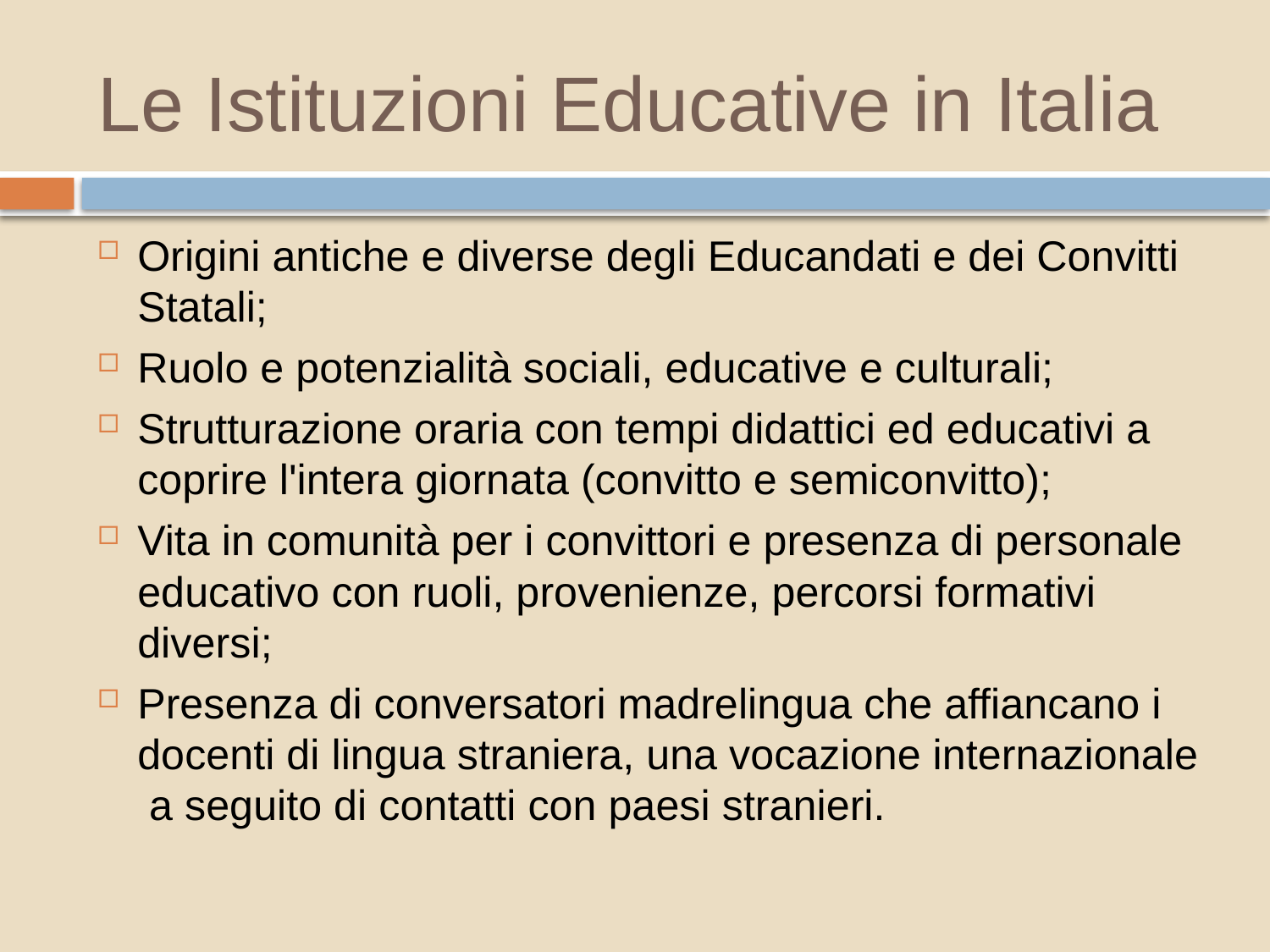

# Le Istituzioni Educative in Italia
Origini antiche e diverse degli Educandati e dei Convitti Statali;
Ruolo e potenzialità sociali, educative e culturali;
Strutturazione oraria con tempi didattici ed educativi a coprire l'intera giornata (convitto e semiconvitto);
Vita in comunità per i convittori e presenza di personale educativo con ruoli, provenienze, percorsi formativi diversi;
Presenza di conversatori madrelingua che affiancano i docenti di lingua straniera, una vocazione internazionale  a seguito di contatti con paesi stranieri.